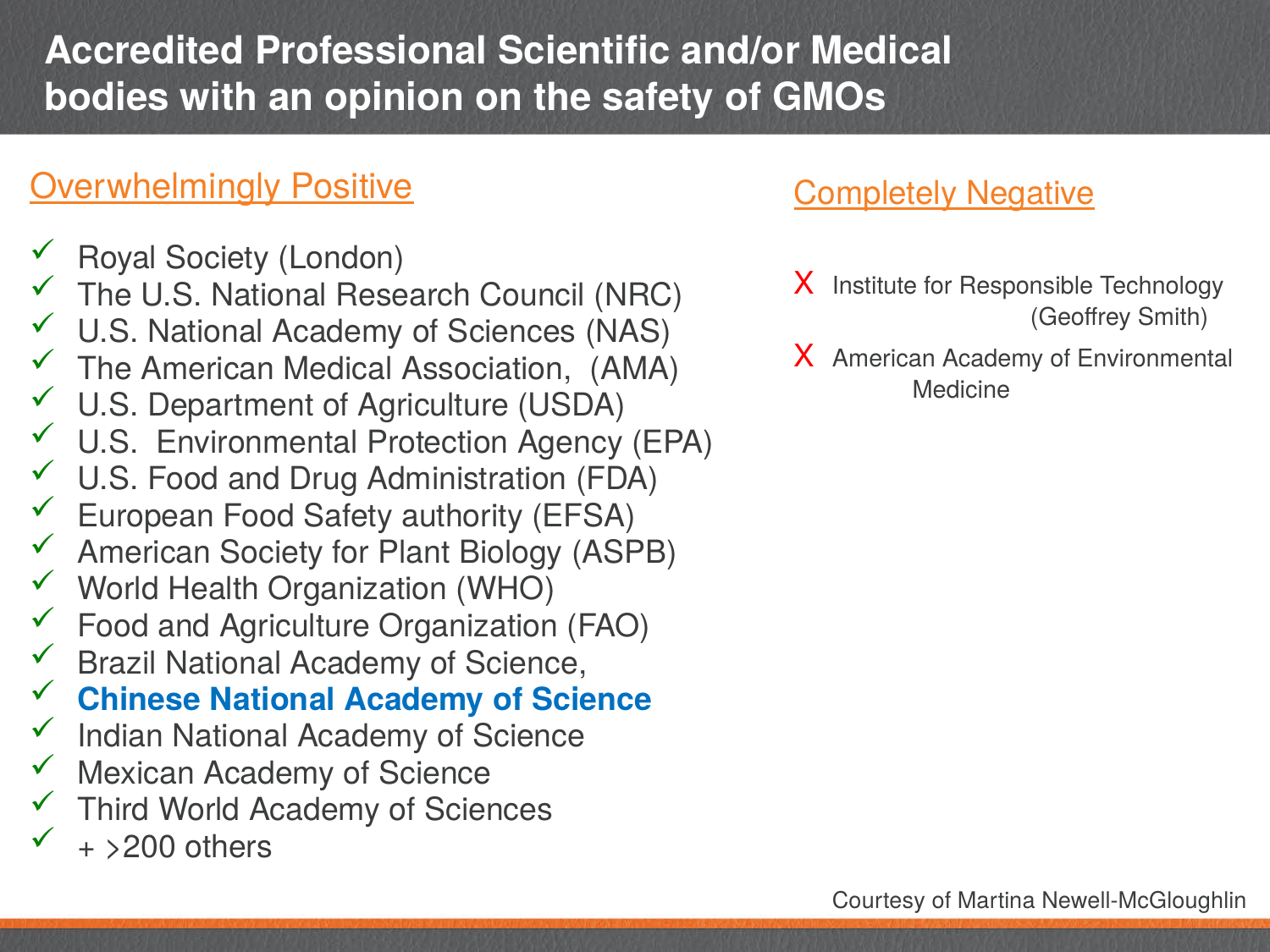

# Accredited Professional Scientific and/or Medical bodies with an opinion on the safety of GMOs
Overwhelmingly Positive

Royal Society (London)
The U.S. National Research Council (NRC)
U.S. National Academy of Sciences (NAS)
The American Medical Association,  (AMA)
U.S. Department of Agriculture (USDA)
U.S.  Environmental Protection Agency (EPA)
U.S. Food and Drug Administration (FDA)
European Food Safety authority (EFSA)
American Society for Plant Biology (ASPB)
World Health Organization (WHO)
Food and Agriculture Organization (FAO)
Brazil National Academy of Science,
Chinese National Academy of Science
Indian National Academy of Science
Mexican Academy of Science
Third World Academy of Sciences
+ >200 others
Completely Negative

X  Institute for Responsible Technology                               	(Geoffrey Smith)
X  American Academy of Environmental 	Medicine

      Courtesy of Martina Newell-McGloughlin